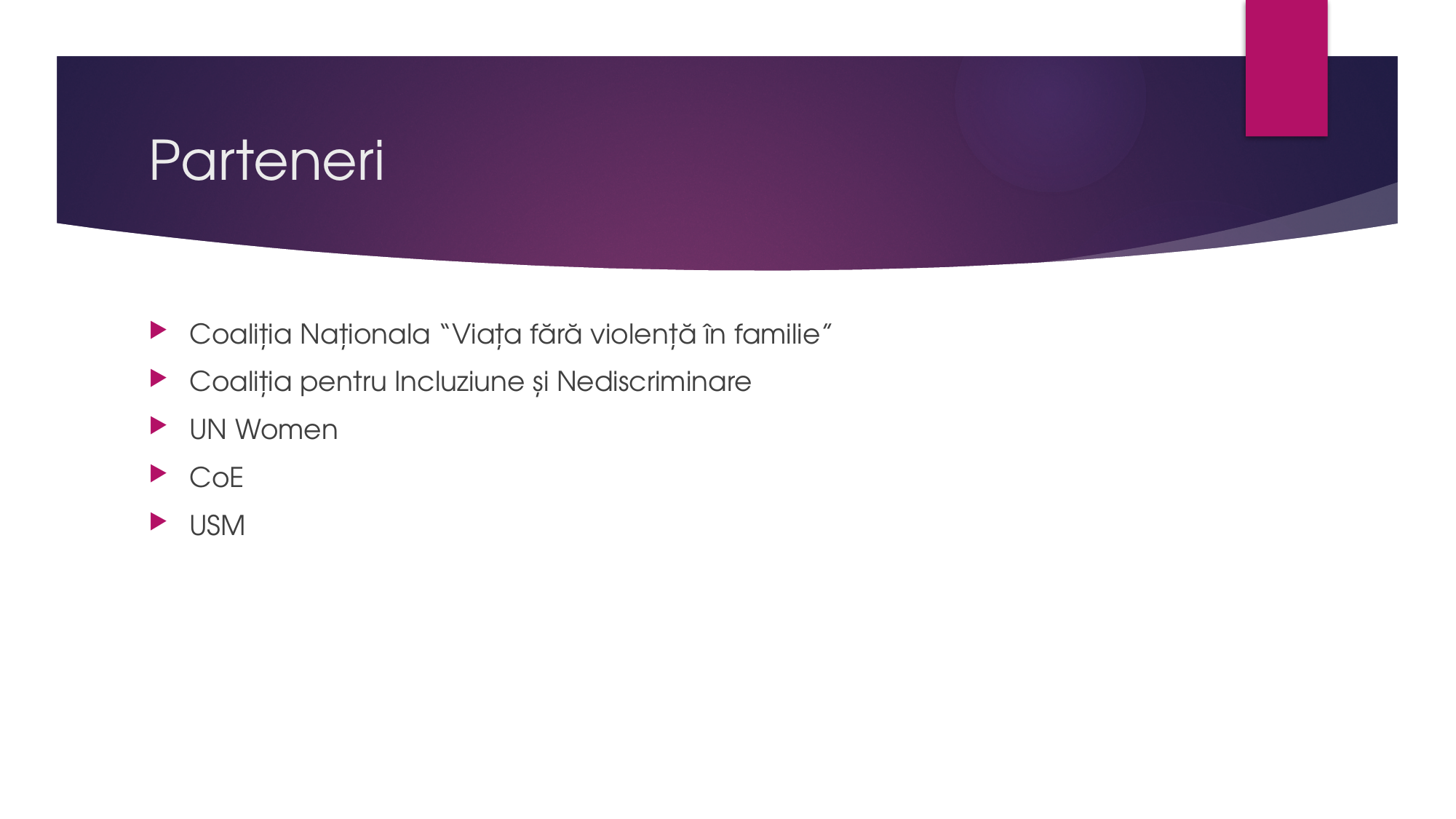

# Parteneri
Coaliţia Naţionala “Viaţa fără violenţă în familie”
Coaliția pentru Incluziune și Nediscriminare
UN Women
CoE
USM